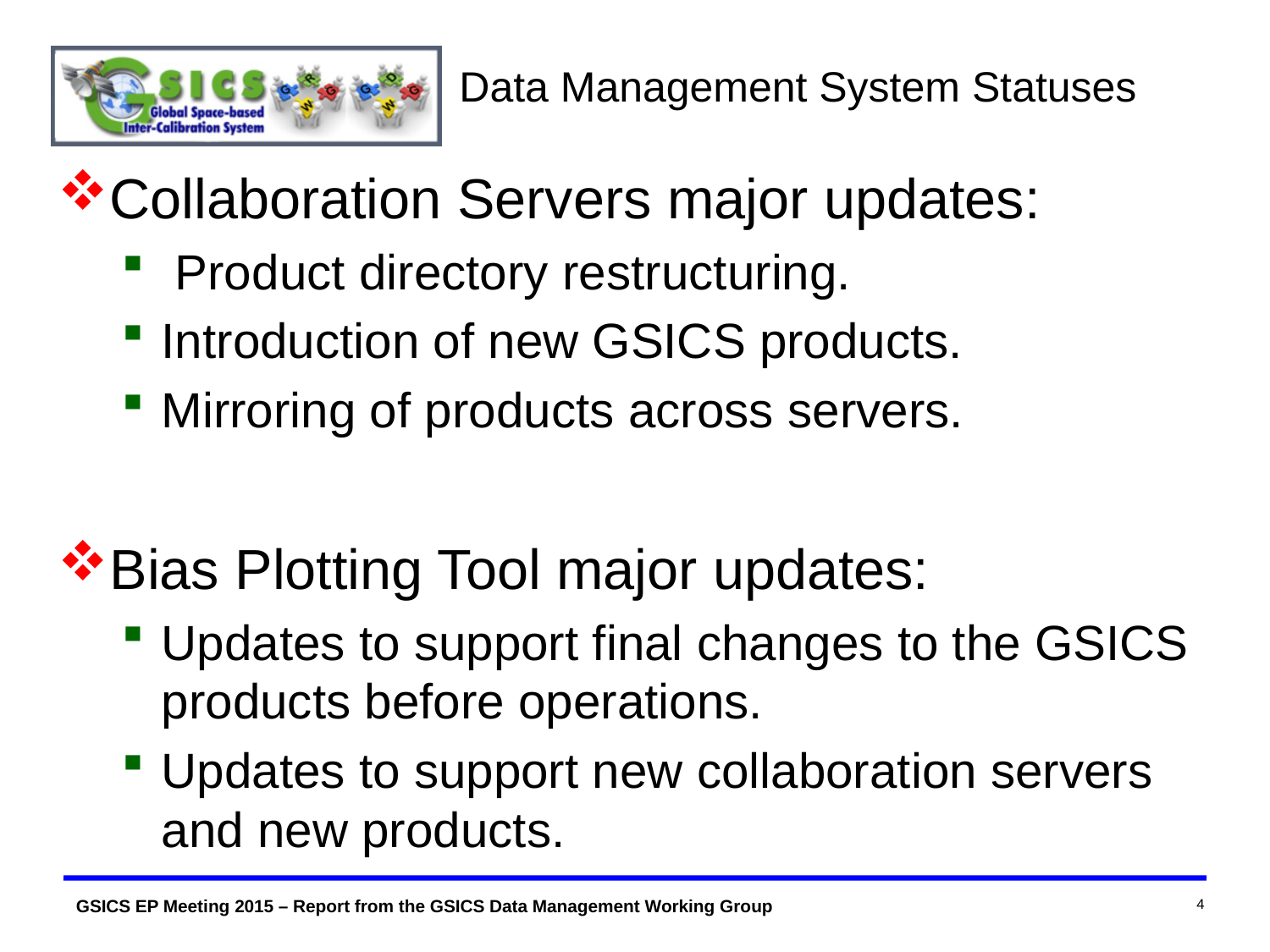

# Data Management System Statuses
Collaboration Servers major updates:
 Product directory restructuring.
Introduction of new GSICS products.
Mirroring of products across servers.

Bias Plotting Tool major updates:
Updates to support final changes to the GSICS products before operations.
Updates to support new collaboration servers and new products.

4